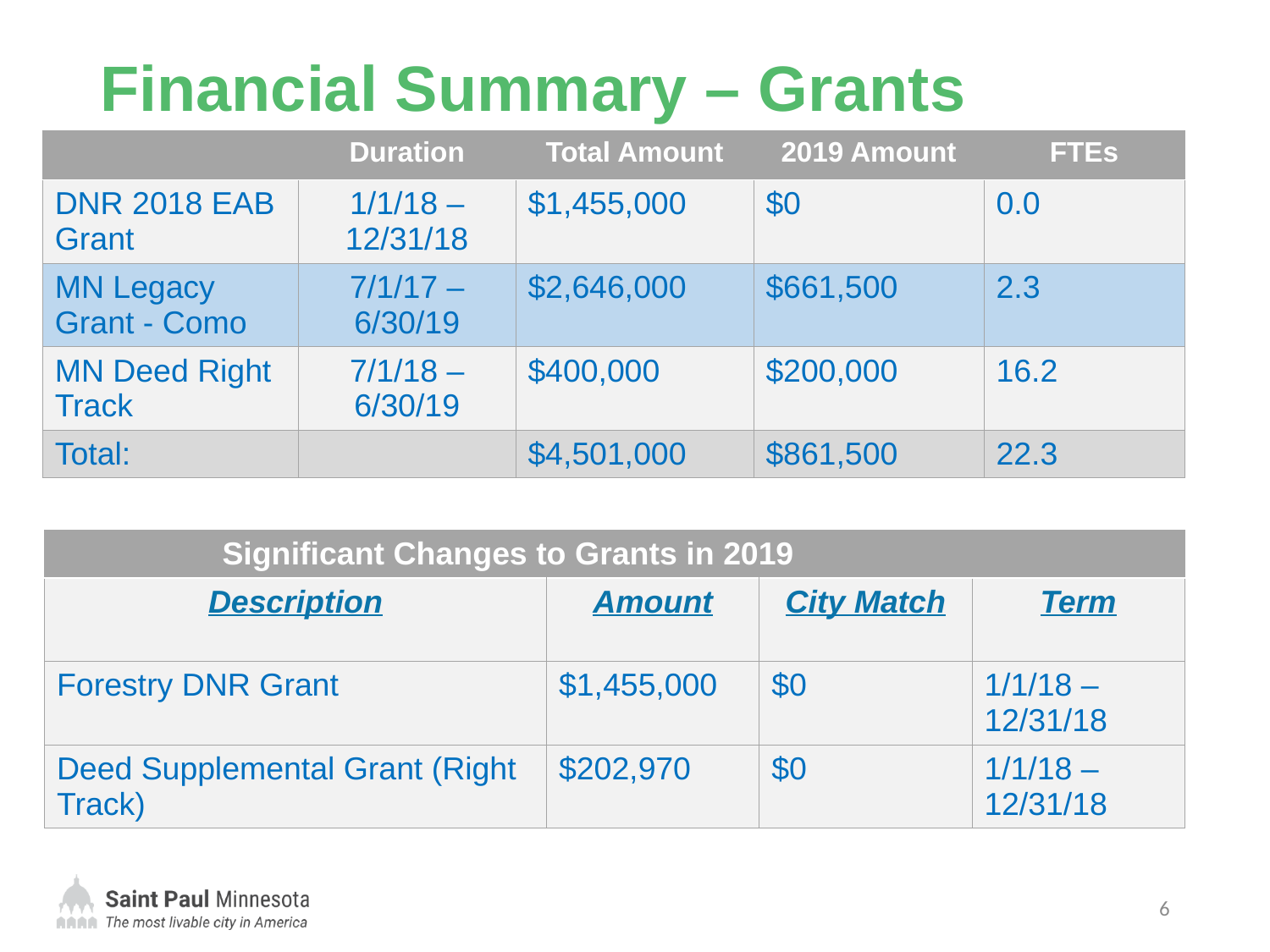

# Financial Summary – Grants
|  | Duration | Total Amount | 2019 Amount | FTEs |
| --- | --- | --- | --- | --- |
| DNR 2018 EAB Grant | 1/1/18 – 12/31/18 | $1,455,000 | $0 | 0.0 |
| MN Legacy Grant - Como | 7/1/17 – 6/30/19 | $2,646,000 | $661,500 | 2.3 |
| MN Deed Right Track | 7/1/18 – 6/30/19 | $400,000 | $200,000 | 16.2 |
| Total: |  | $4,501,000 | $861,500 | 22.3 |
| Significant Changes to Grants in 2019 |  |  |  |
| --- | --- | --- | --- |
| Description | Amount | City Match | Term |
| Forestry DNR Grant | $1,455,000 | $0 | 1/1/18 – 12/31/18 |
| Deed Supplemental Grant (Right Track) | $202,970 | $0 | 1/1/18 – 12/31/18 |
6